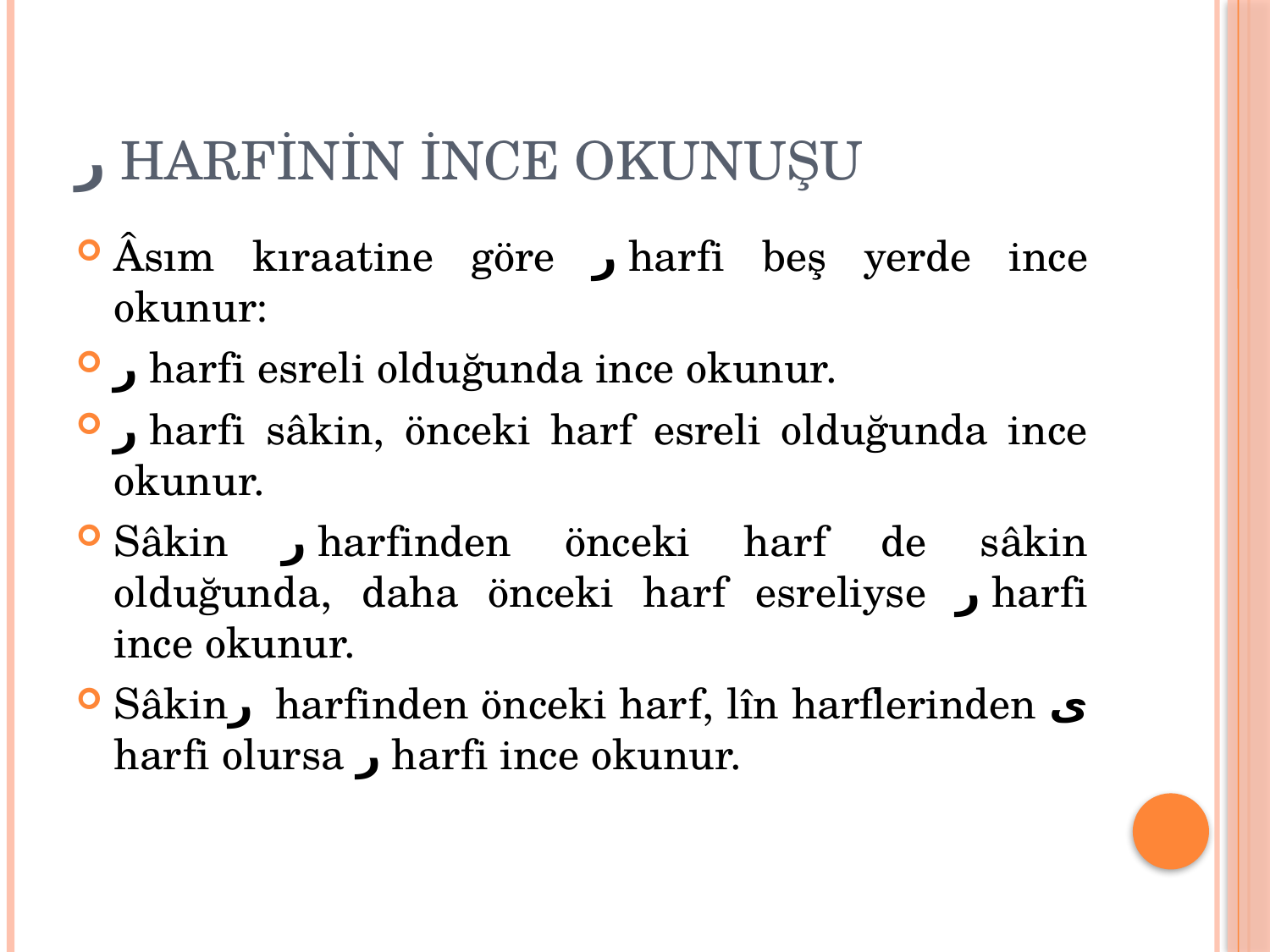

# ر harfinin İnce okunuşu
Âsım kıraatine göre ر harfi beş yerde ince okunur:
ر harfi esreli olduğunda ince okunur.
ر harfi sâkin, önceki harf esreli olduğunda ince okunur.
Sâkin ر harfinden önceki harf de sâkin olduğunda, daha önceki harf esreliyse ر harfi ince okunur.
Sâkinر  harfinden önceki harf, lîn harflerinden ى harfi olursa ر harfi ince okunur.